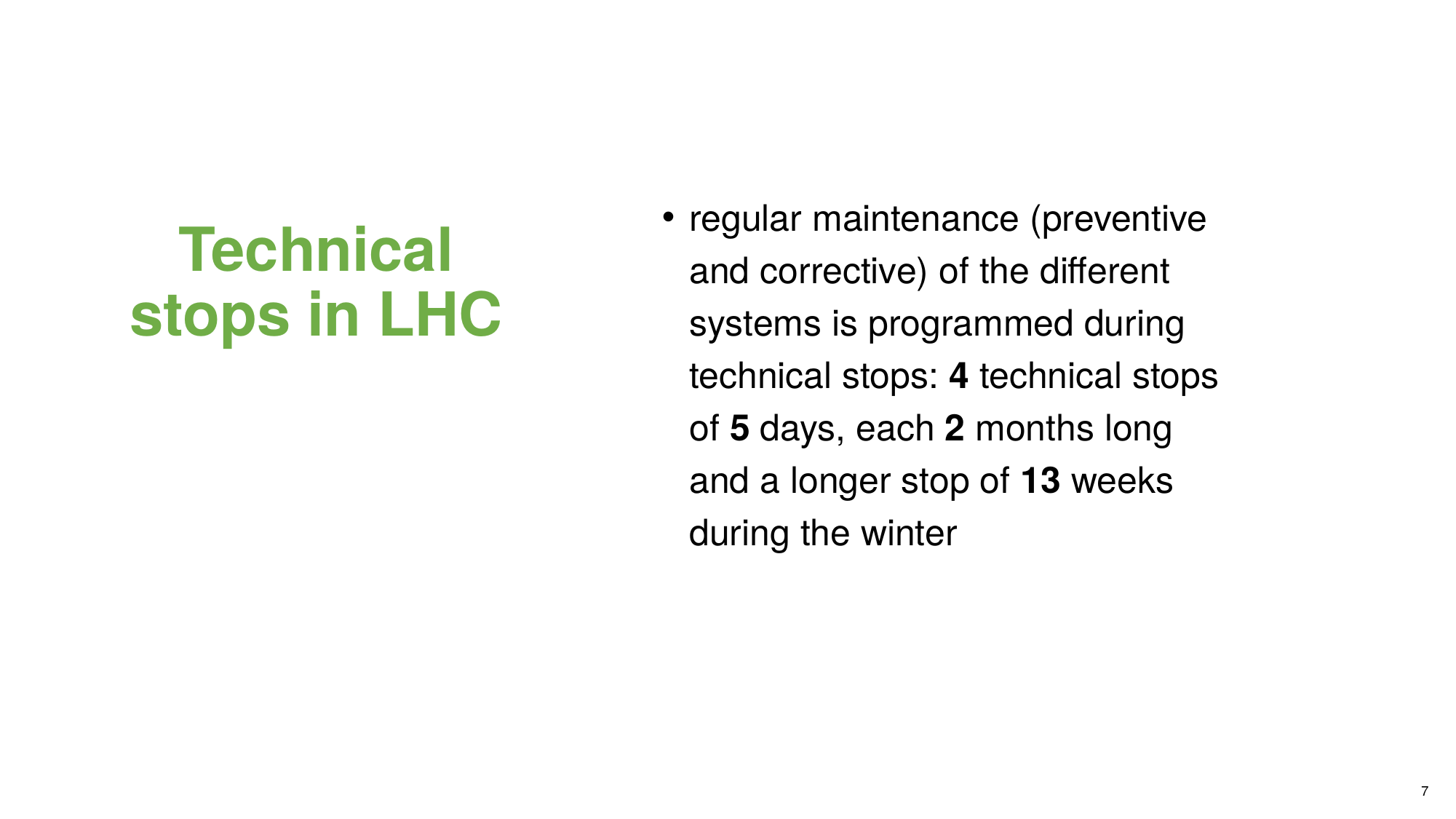

regular maintenance (preventive and corrective) of the different systems is programmed during technical stops: 4 technical stops of 5 days, each 2 months long and a longer stop of 13 weeks during the winter
# Technical stops in LHC
7